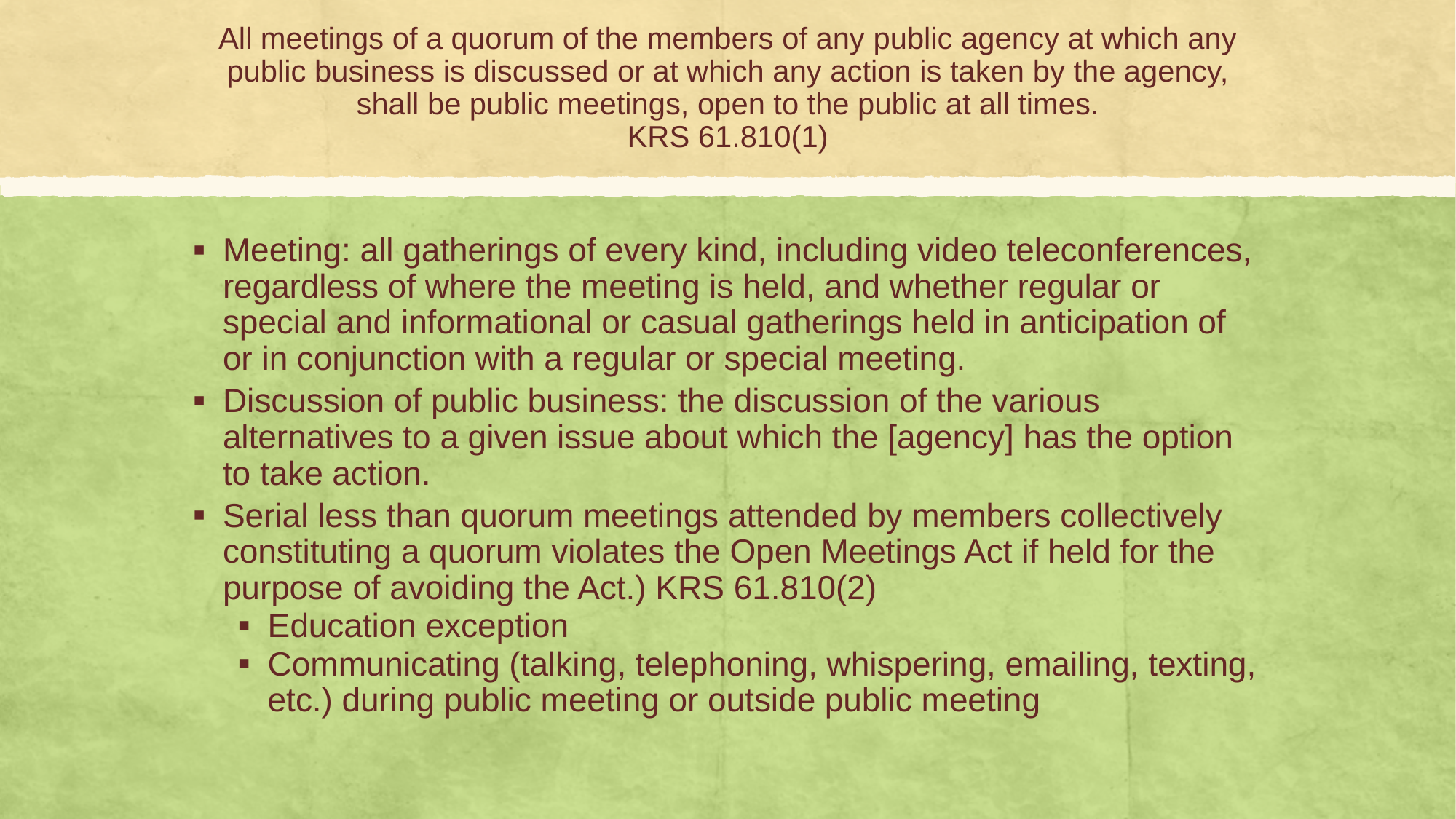

# All meetings of a quorum of the members of any public agency at which any public business is discussed or at which any action is taken by the agency, shall be public meetings, open to the public at all times. KRS 61.810(1)
Meeting: all gatherings of every kind, including video teleconferences, regardless of where the meeting is held, and whether regular or special and informational or casual gatherings held in anticipation of or in conjunction with a regular or special meeting.
Discussion of public business: the discussion of the various alternatives to a given issue about which the [agency] has the option to take action.
Serial less than quorum meetings attended by members collectively constituting a quorum violates the Open Meetings Act if held for the purpose of avoiding the Act.) KRS 61.810(2)
Education exception
Communicating (talking, telephoning, whispering, emailing, texting, etc.) during public meeting or outside public meeting